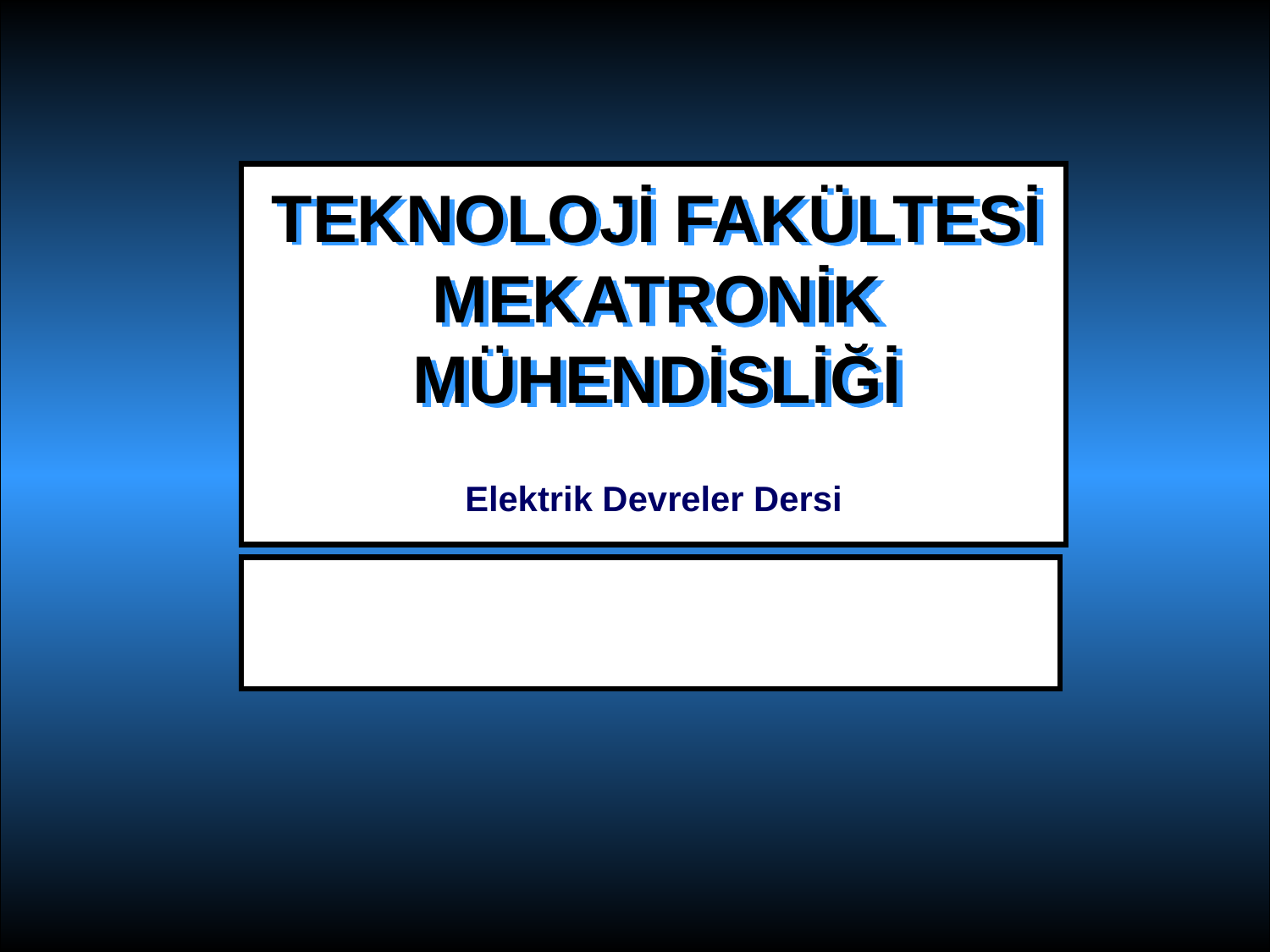

# TEKNOLOJİ FAKÜLTESİ MEKATRONİK MÜHENDİSLİĞİ
Elektrik Devreler Dersi